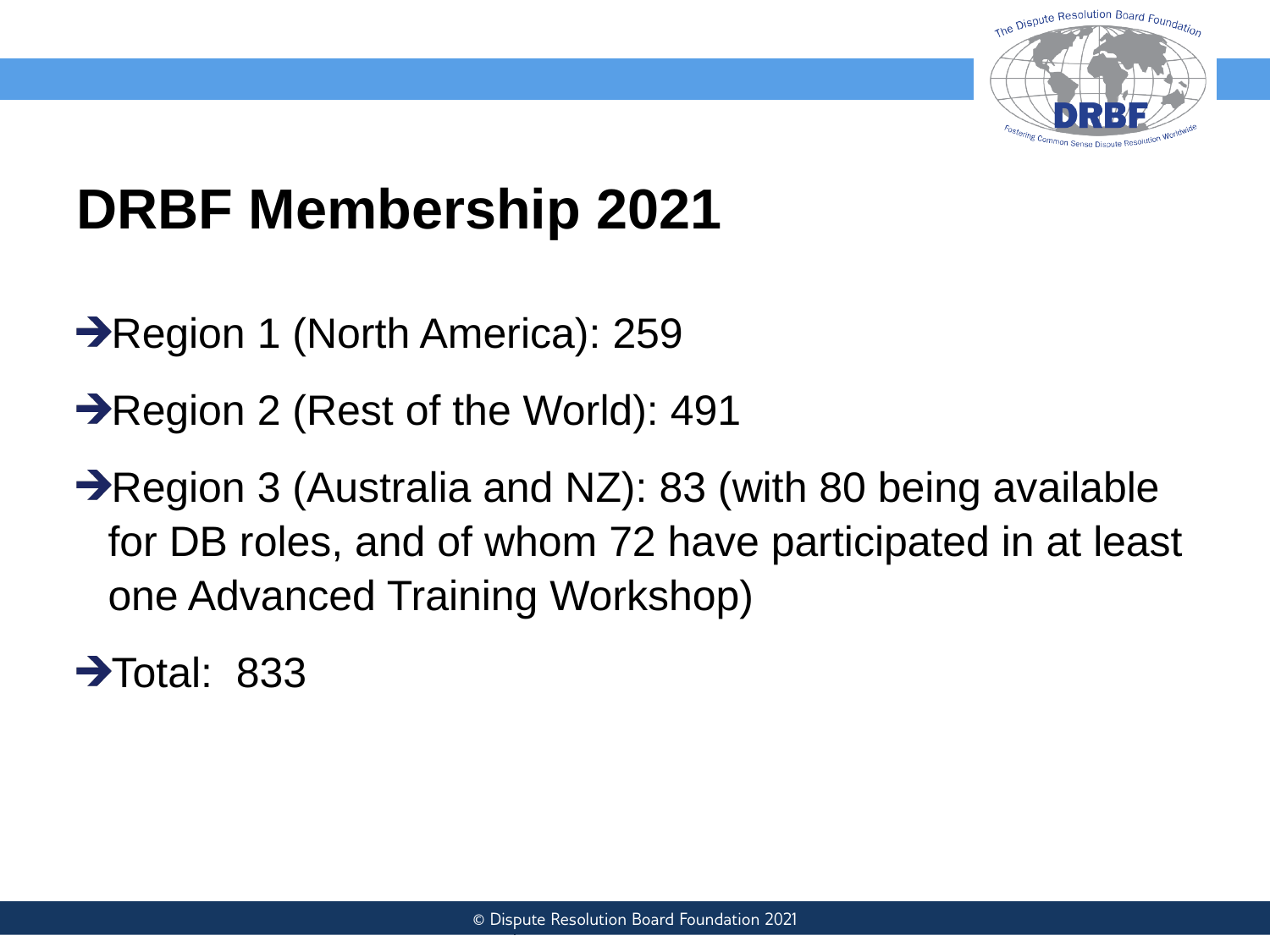

# DRBF Membership 2021
Region 1 (North America): 259
Region 2 (Rest of the World): 491
Region 3 (Australia and NZ): 83 (with 80 being available for DB roles, and of whom 72 have participated in at least one Advanced Training Workshop)
Total:  833